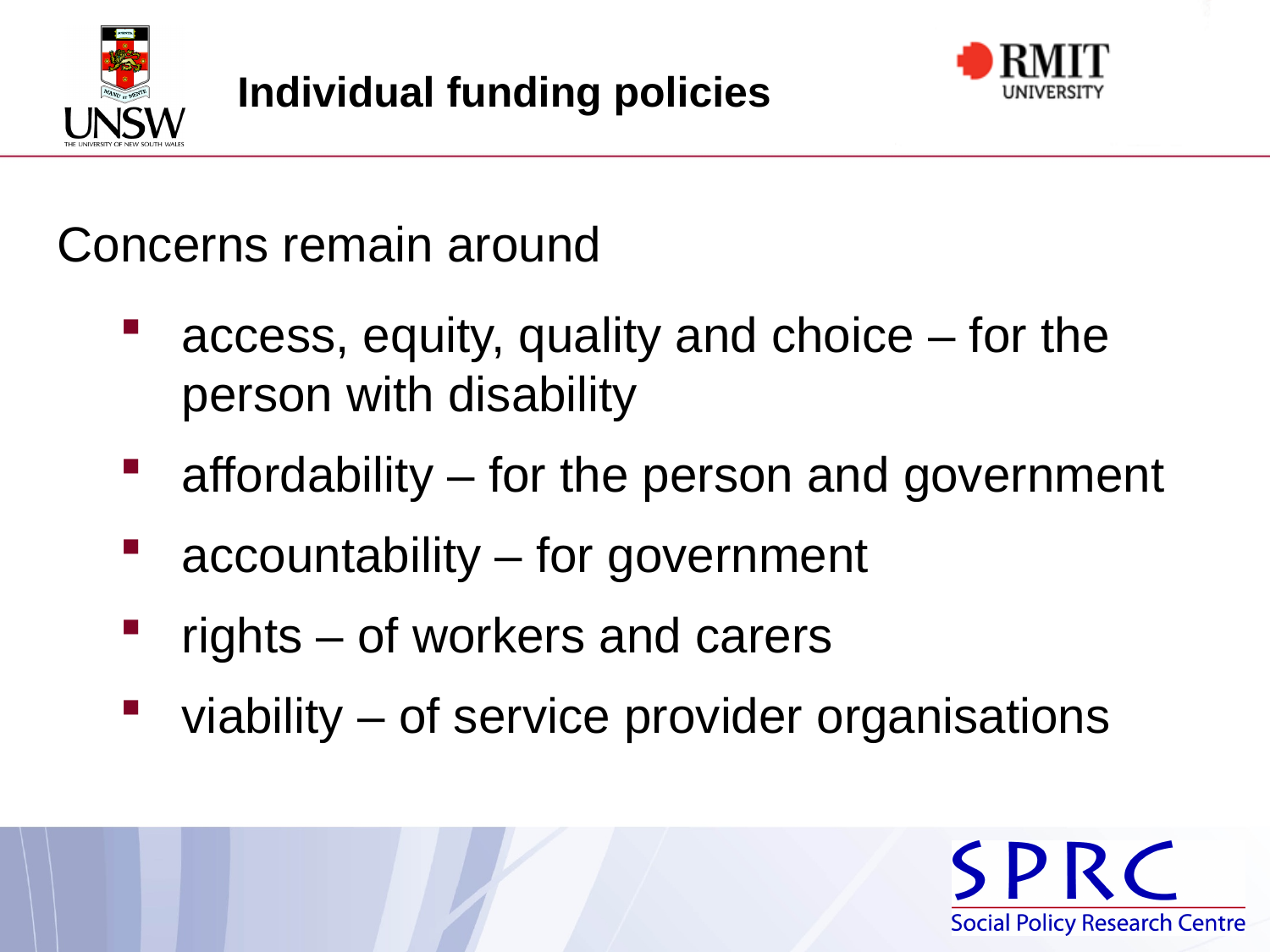

Individual funding policies
Concerns remain around
access, equity, quality and choice – for the person with disability
affordability – for the person and government
accountability – for government
rights – of workers and carers
viability – of service provider organisations